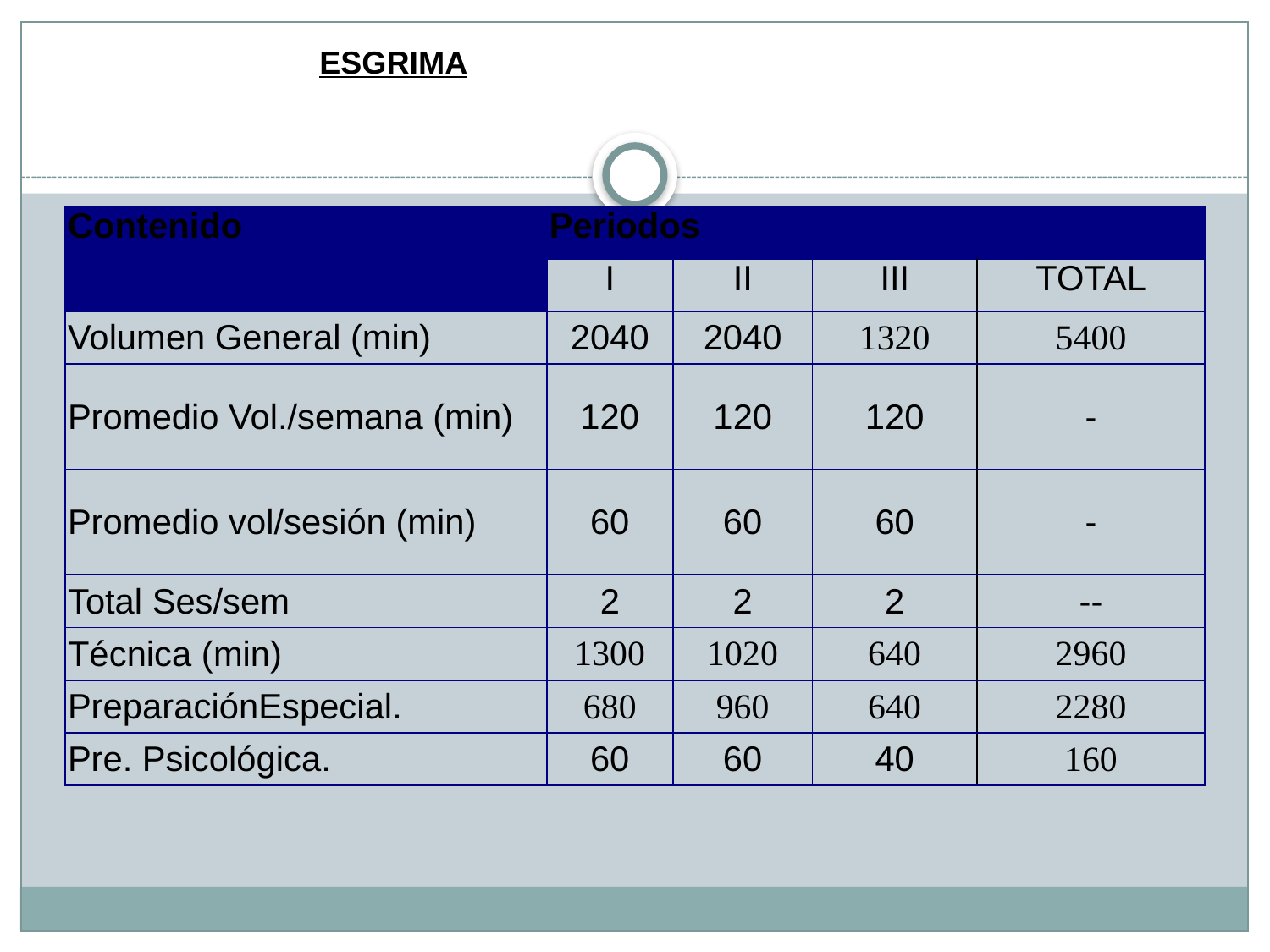

ESGRIMA

| Contenido | Periodos |  |  |  |
| --- | --- | --- | --- | --- |
|  | I | II | III | TOTAL |
| Volumen General (min) | 2040 | 2040 | 1320 | 5400 |
| Promedio Vol./semana (min) | 120 | 120 | 120 | - |
| Promedio vol/sesión (min) | 60 | 60 | 60 | - |
| Total Ses/sem | 2 | 2 | 2 | -- |
| Técnica (min) | 1300 | 1020 | 640 | 2960 |
| PreparaciónEspecial. | 680 | 960 | 640 | 2280 |
| Pre. Psicológica. | 60 | 60 | 40 | 160 |